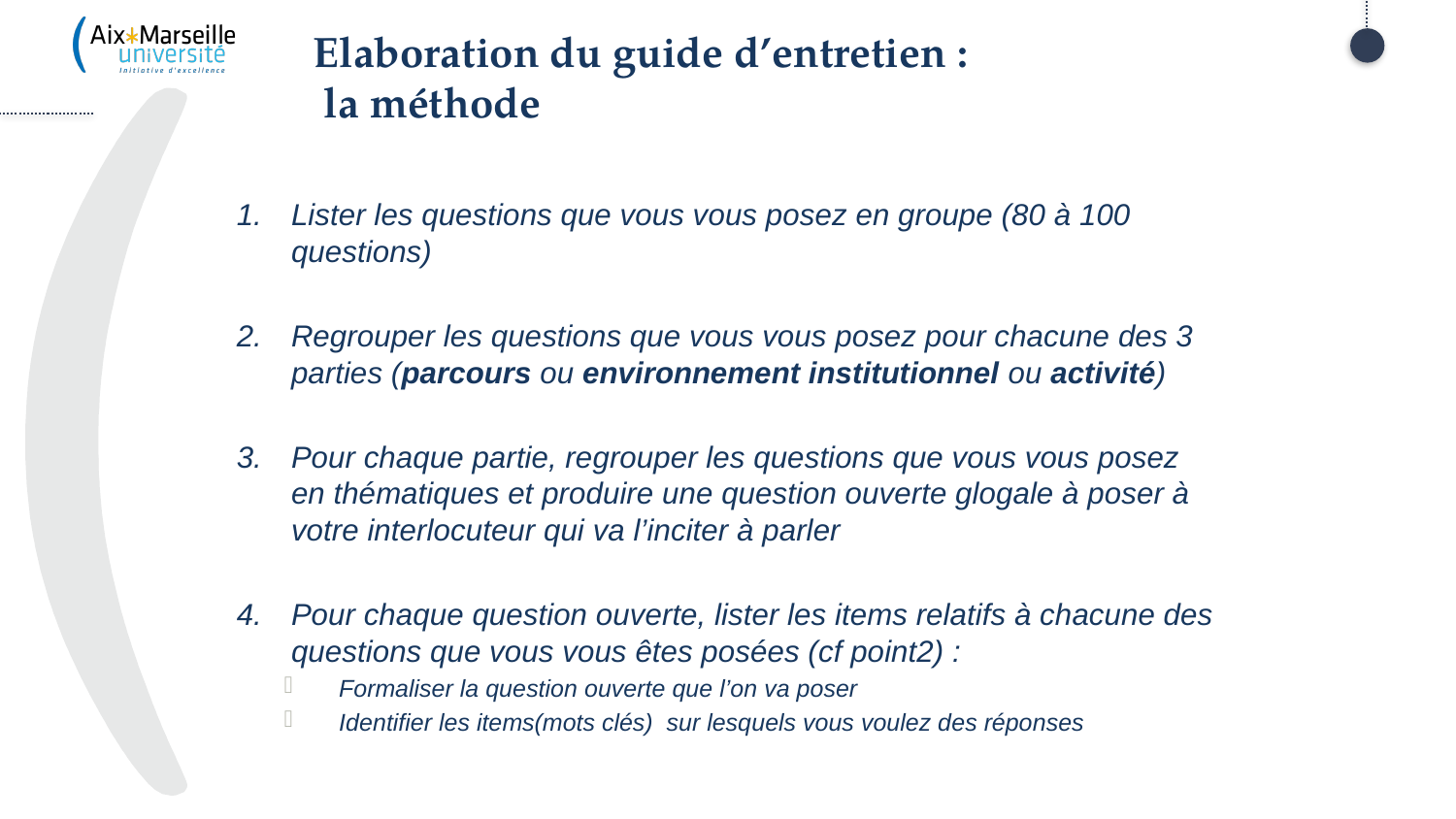

# Elaboration du guide d’entretien : la méthode

Lister les questions que vous vous posez en groupe (80 à 100 questions)

Regrouper les questions que vous vous posez pour chacune des 3 parties (parcours ou environnement institutionnel ou activité)

Pour chaque partie, regrouper les questions que vous vous posez en thématiques et produire une question ouverte glogale à poser à votre interlocuteur qui va l’inciter à parler

Pour chaque question ouverte, lister les items relatifs à chacune des questions que vous vous êtes posées (cf point2) :
Formaliser la question ouverte que l’on va poser
Identifier les items(mots clés)  sur lesquels vous voulez des réponses